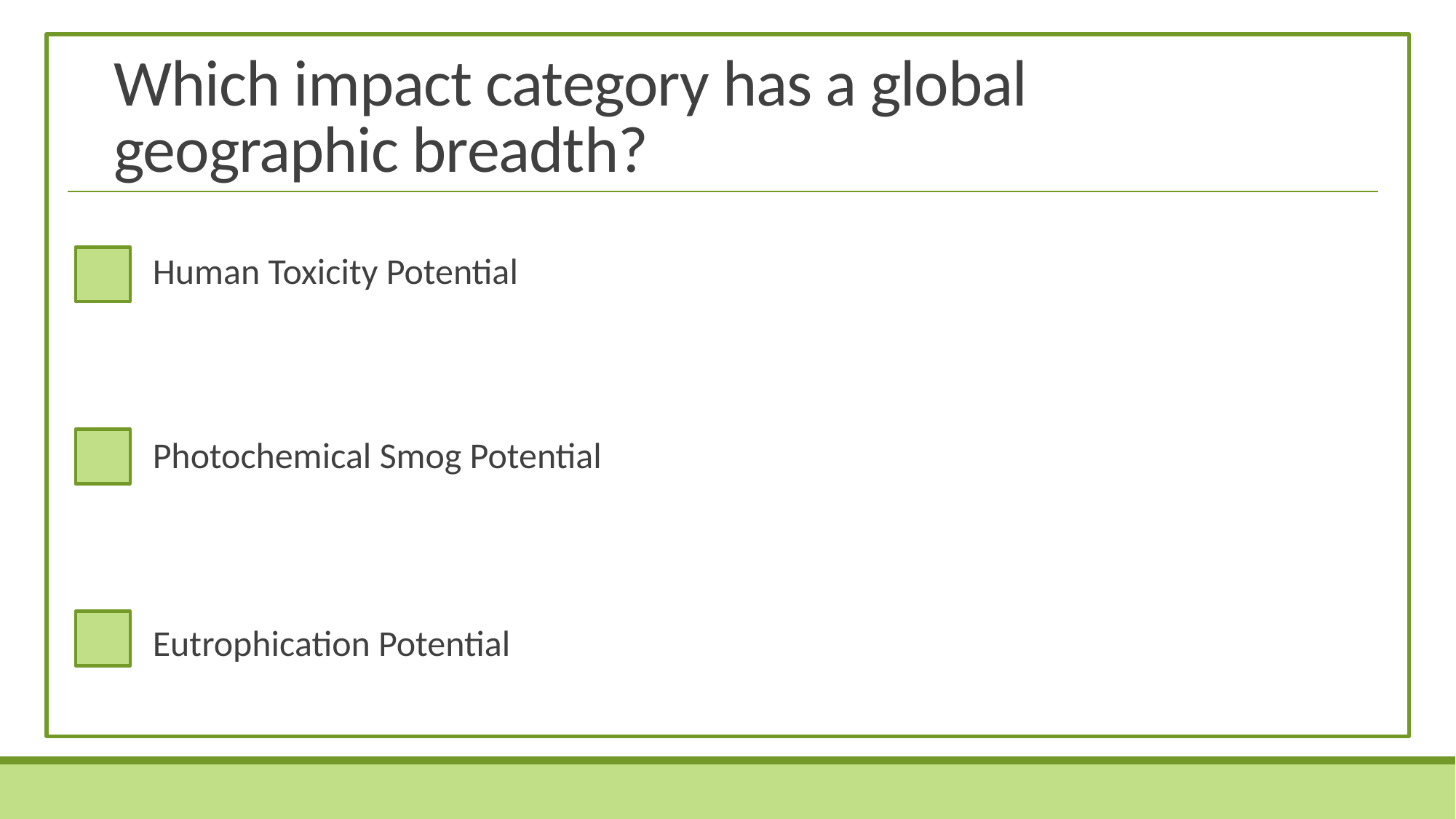

# Which impact category has a global geographic breadth?

Human Toxicity Potential

Photochemical Smog Potential

Eutrophication Potential